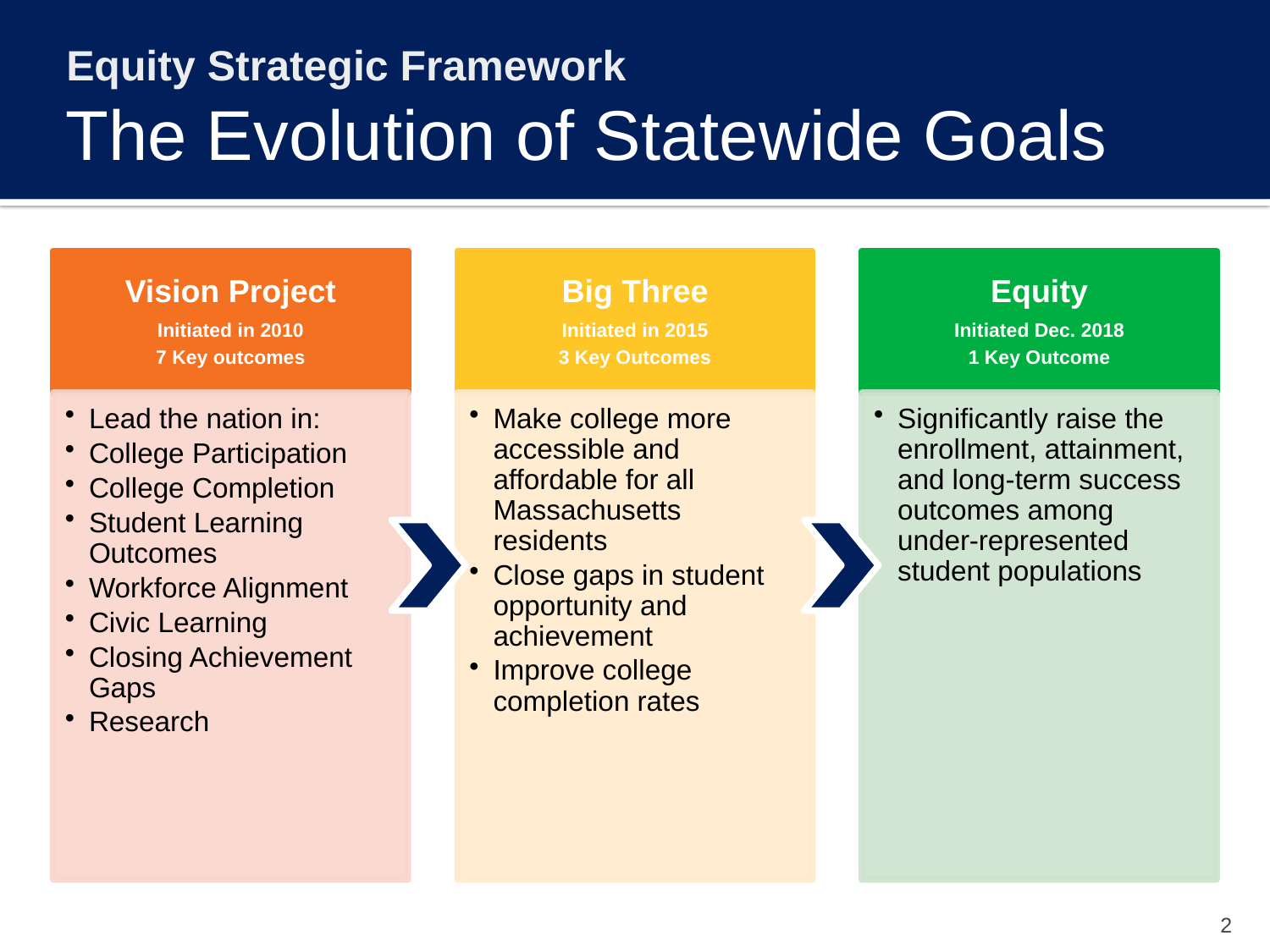

Equity Strategic Framework
# The Evolution of Statewide Goals
Vision Project
Initiated in 2010
7 Key outcomes
Lead the nation in:
College Participation
College Completion
Student Learning Outcomes
Workforce Alignment
Civic Learning
Closing Achievement Gaps
Research

Big Three
Initiated in 2015
3 Key Outcomes
Make college more accessible and affordable for all Massachusetts residents
Close gaps in student opportunity and achievement
Improve college completion rates

Equity
Initiated Dec. 2018
1 Key Outcome
Significantly raise the enrollment, attainment, and long-term success outcomes among under-represented student populations